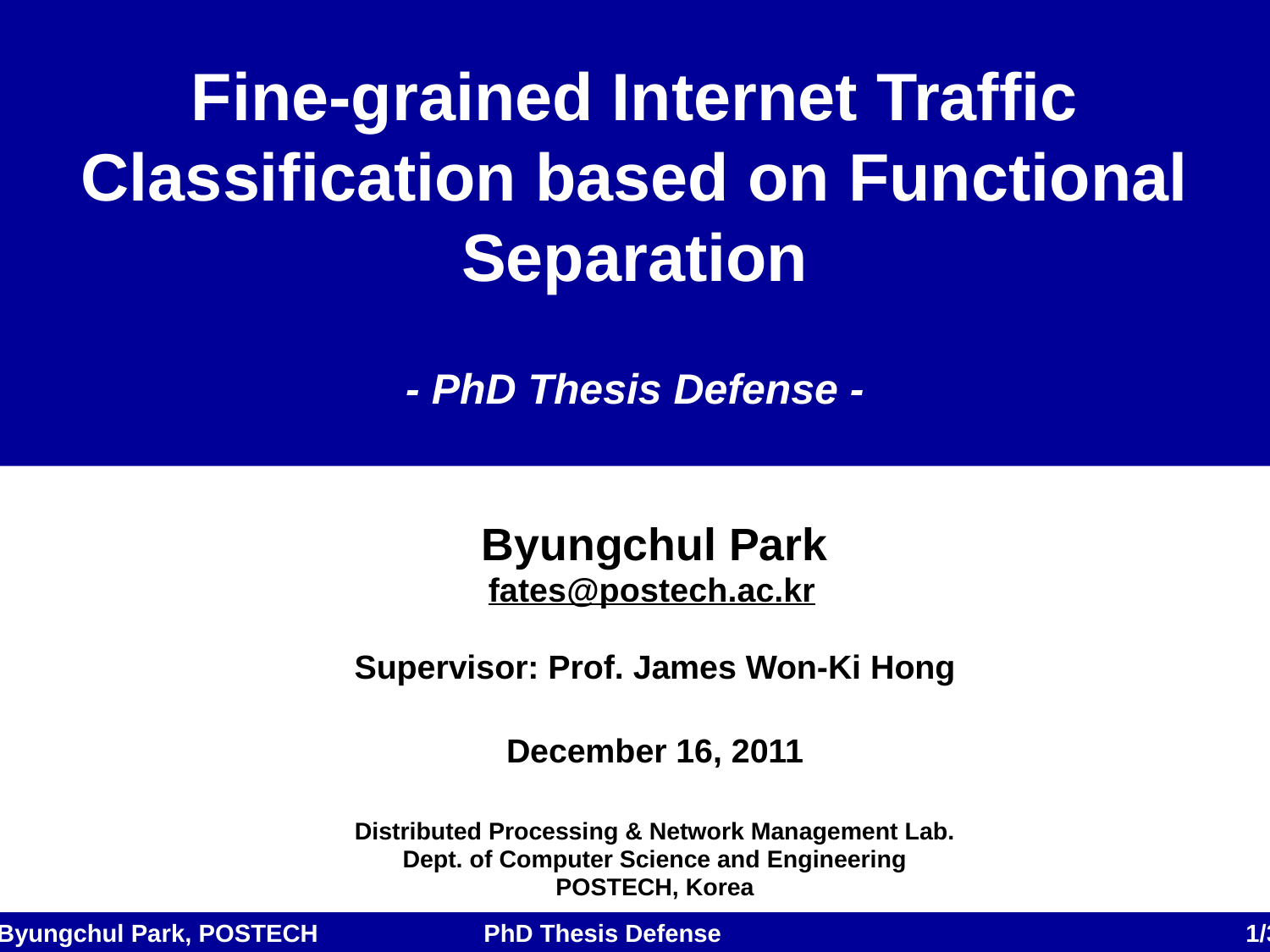

Fine-grained Internet Traffic Classification based on Functional Separation
- PhD Thesis Defense -
Byungchul Park
fates@postech.ac.kr

Supervisor: Prof. James Won-Ki Hong

December 16, 2011

Distributed Processing & Network Management Lab.
Dept. of Computer Science and Engineering
POSTECH, Korea